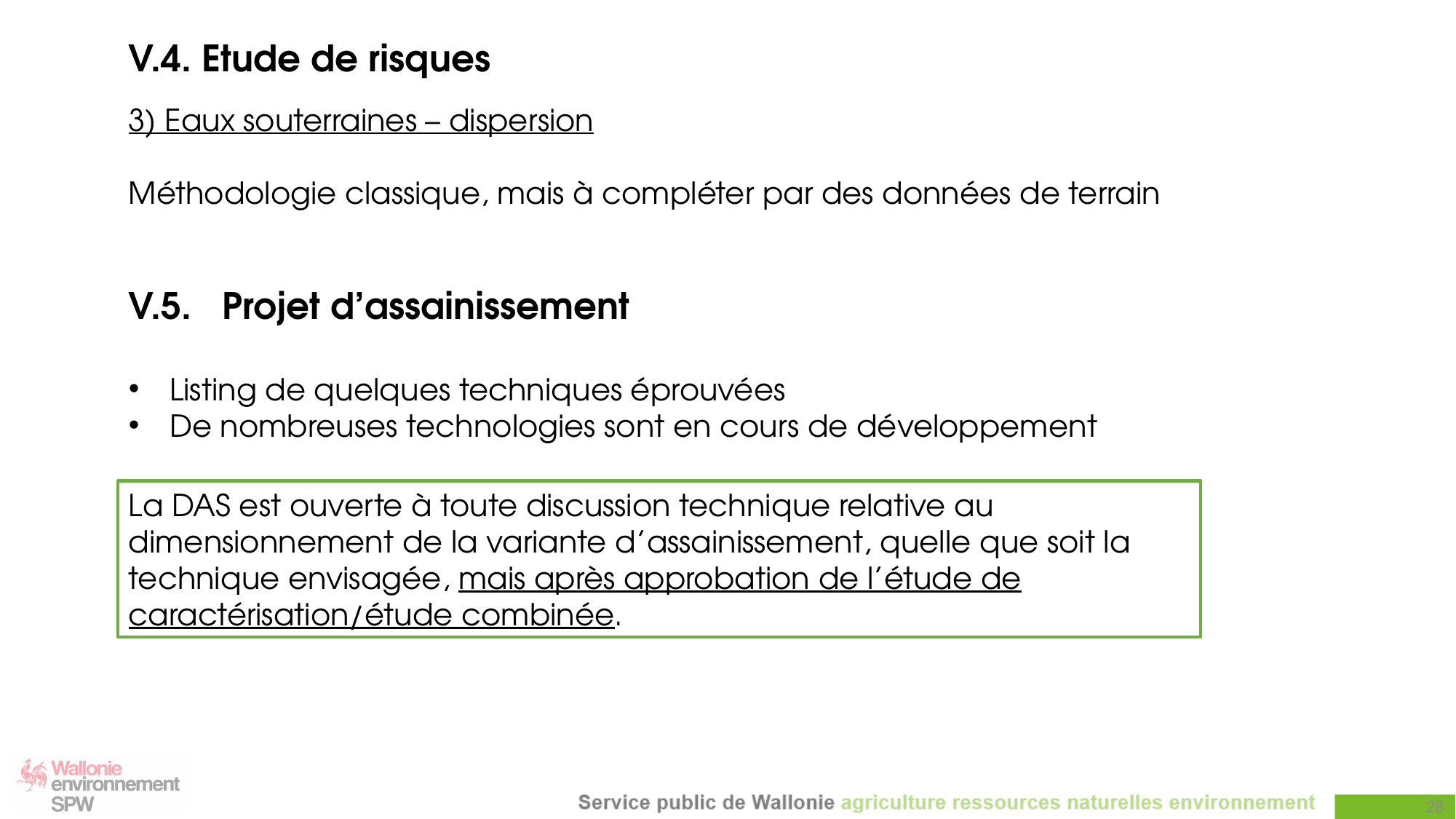

V.4. Etude de risques
3) Eaux souterraines – dispersion

Méthodologie classique, mais à compléter par des données de terrain

V.5.   Projet d’assainissement

Listing de quelques techniques éprouvées
De nombreuses technologies sont en cours de développement
La DAS est ouverte à toute discussion technique relative au dimensionnement de la variante d’assainissement, quelle que soit la technique envisagée, mais après approbation de l’étude de caractérisation/étude combinée.
28